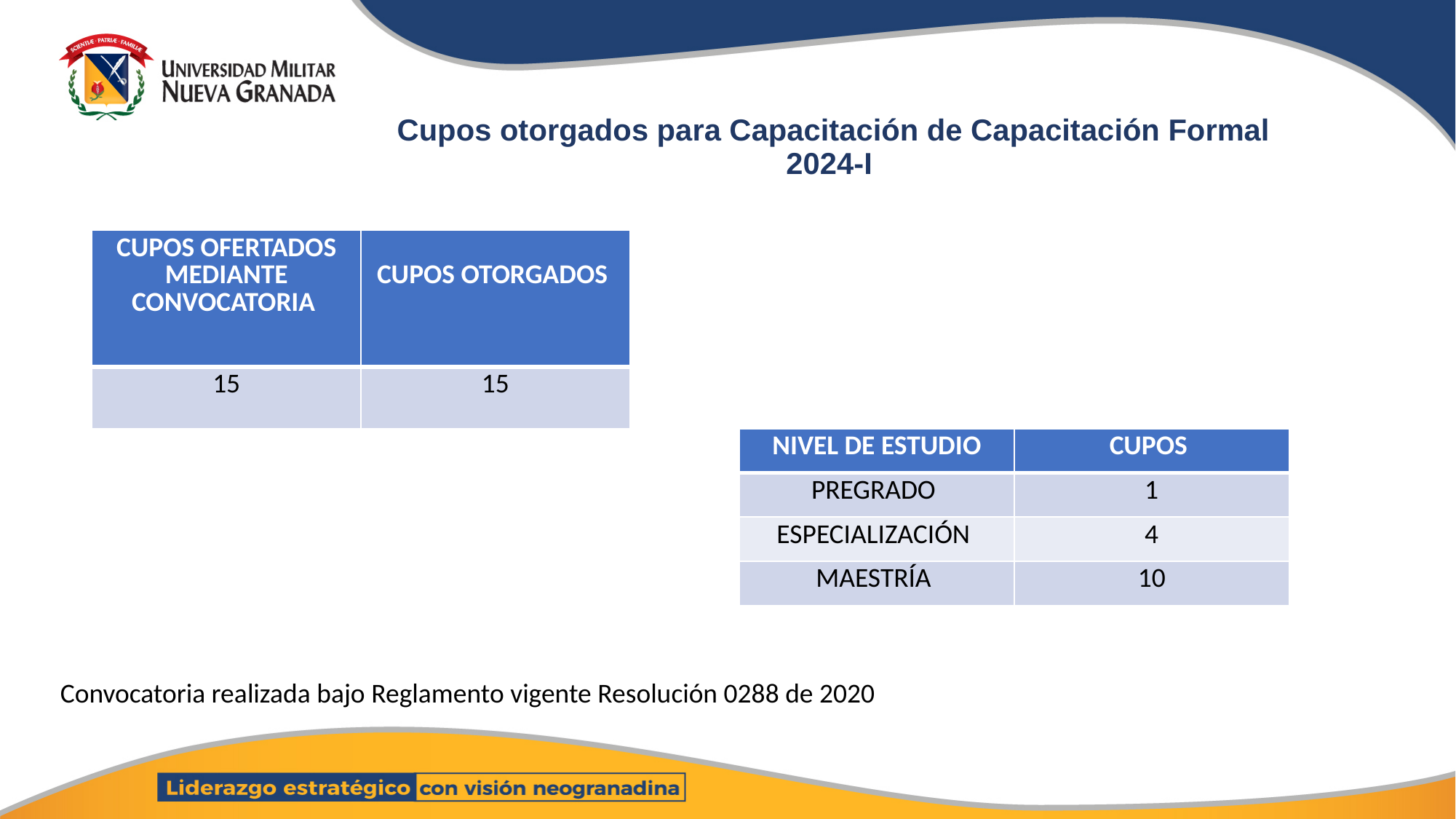

# Cupos otorgados para Capacitación de Capacitación Formal 2024-I
| CUPOS OFERTADOS MEDIANTE CONVOCATORIA | CUPOS OTORGADOS |
| --- | --- |
| 15 | 15 |
| NIVEL DE ESTUDIO | CUPOS |
| --- | --- |
| PREGRADO | 1 |
| ESPECIALIZACIÓN | 4 |
| MAESTRÍA | 10 |
Convocatoria realizada bajo Reglamento vigente Resolución 0288 de 2020